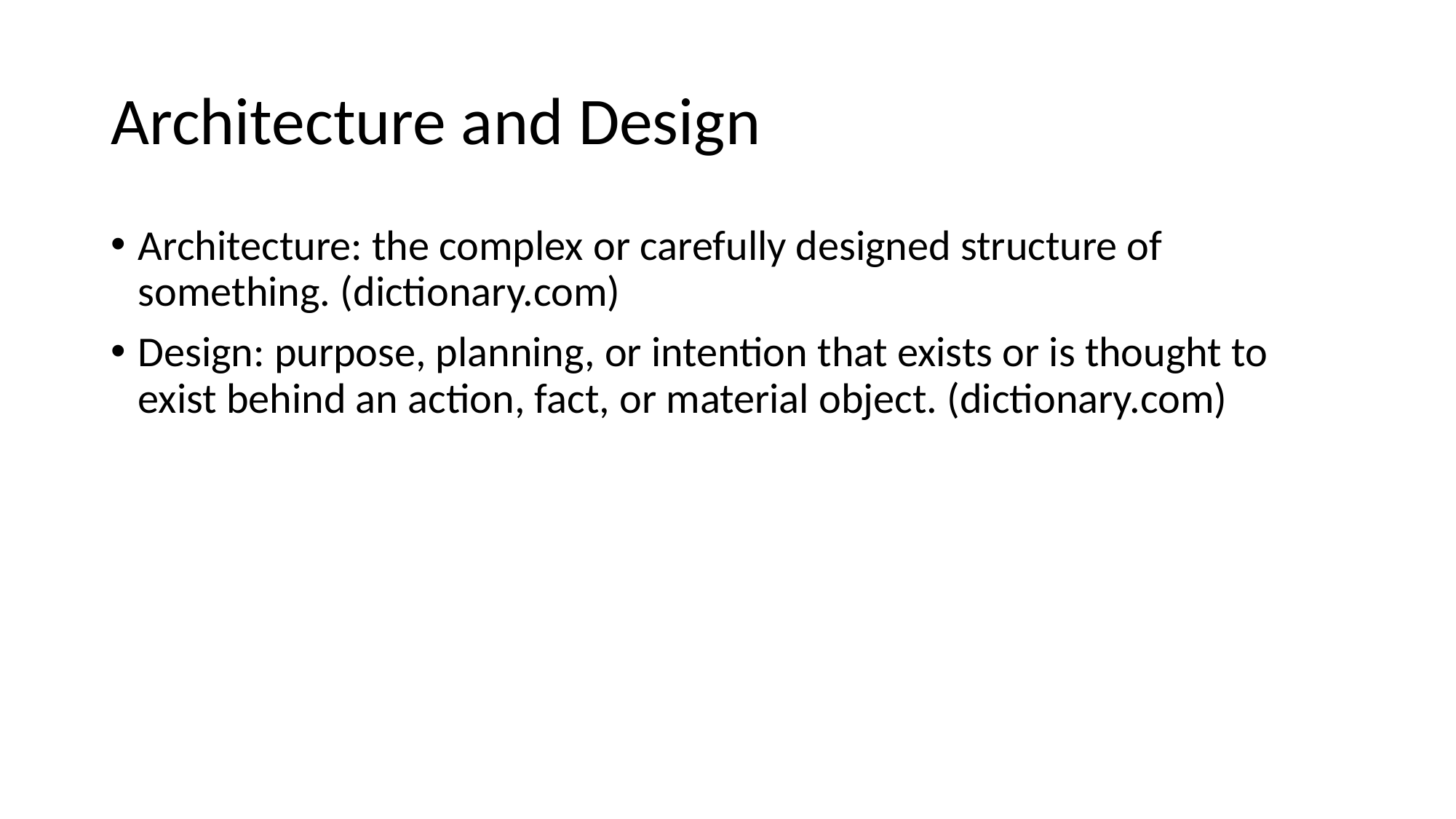

# Architecture and Design
Architecture: the complex or carefully designed structure of something. (dictionary.com)
Design: purpose, planning, or intention that exists or is thought to exist behind an action, fact, or material object. (dictionary.com)